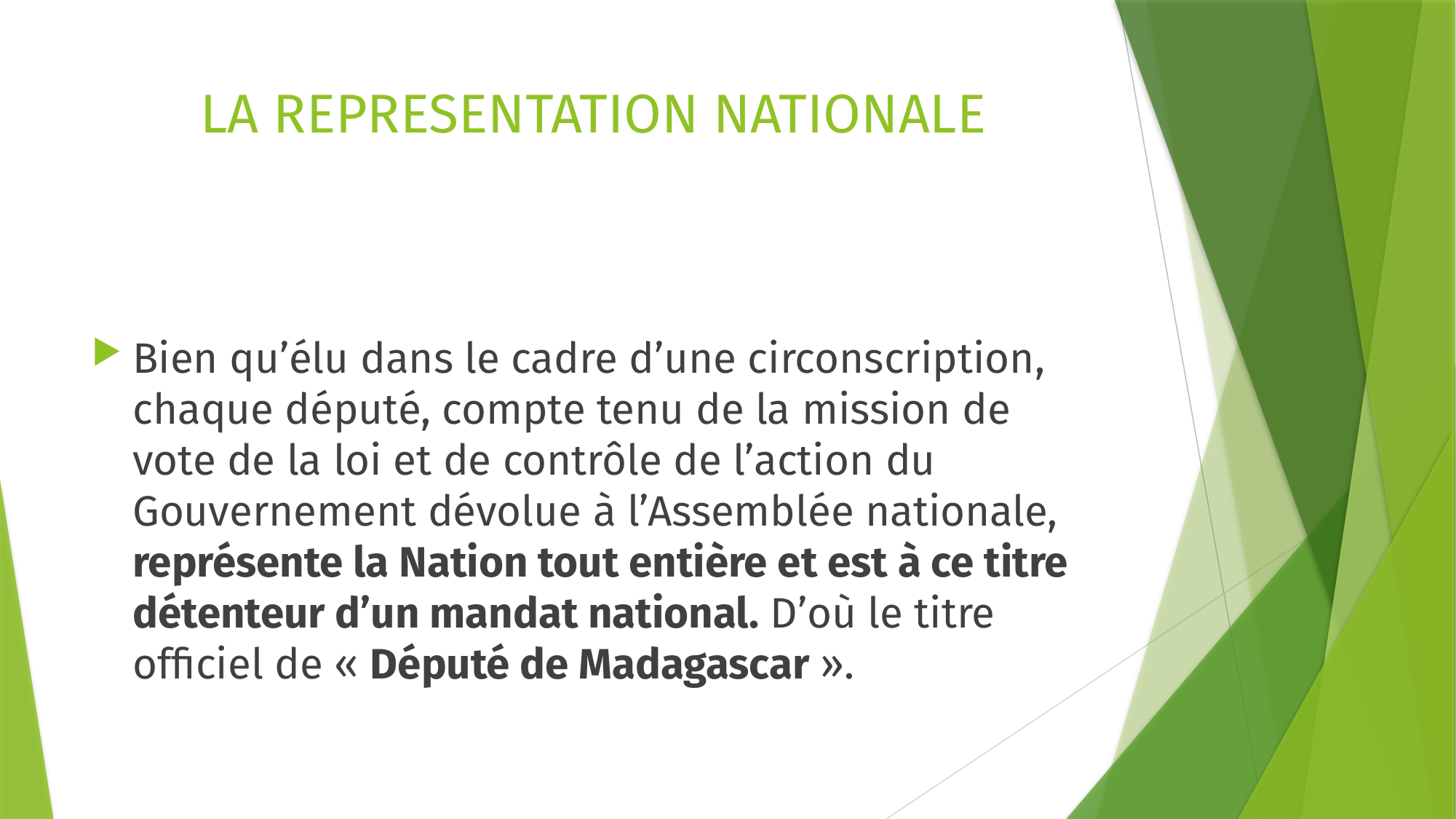

# LA REPRESENTATION NATIONALE

Bien qu’élu dans le cadre d’une circonscription, chaque député, compte tenu de la mission de vote de la loi et de contrôle de l’action du Gouvernement dévolue à l’Assemblée nationale, représente la Nation tout entière et est à ce titre détenteur d’un mandat national. D’où le titre officiel de « Député de Madagascar ».